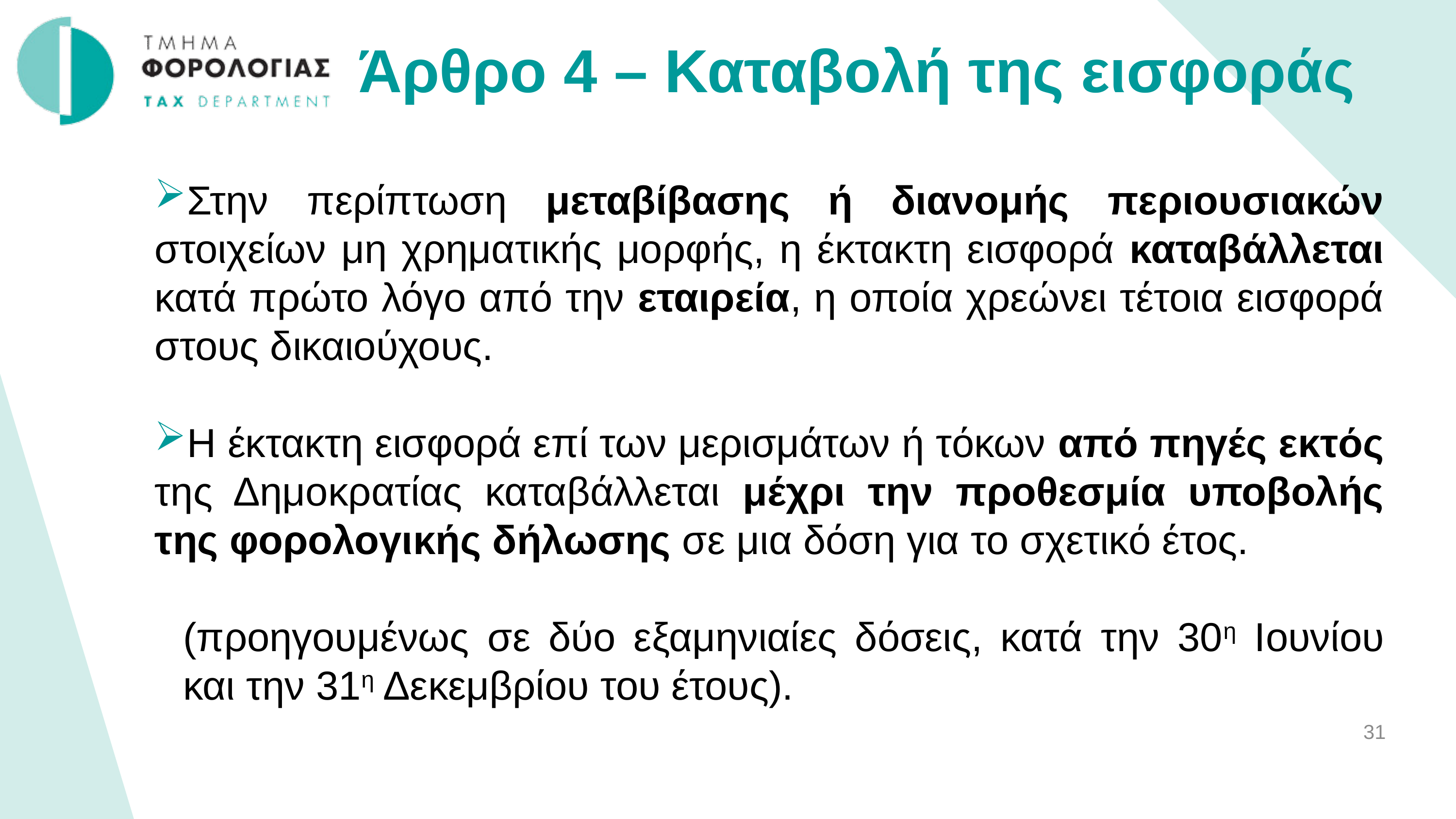

Άρθρο 4 – Καταβολή της εισφοράς
Στην περίπτωση μεταβίβασης ή διανομής περιουσιακών στοιχείων μη χρηματικής μορφής, η έκτακτη εισφορά καταβάλλεται κατά πρώτο λόγο από την εταιρεία, η οποία χρεώνει τέτοια εισφορά στους δικαιούχους.

Η έκτακτη εισφορά επί των μερισμάτων ή τόκων από πηγές εκτός της Δημοκρατίας καταβάλλεται μέχρι την προθεσμία υποβολής της φορολογικής δήλωσης σε μια δόση για το σχετικό έτος.

(προηγουμένως σε δύο εξαμηνιαίες δόσεις, κατά την 30η Ιουνίου και την 31η Δεκεμβρίου του έτους).

31